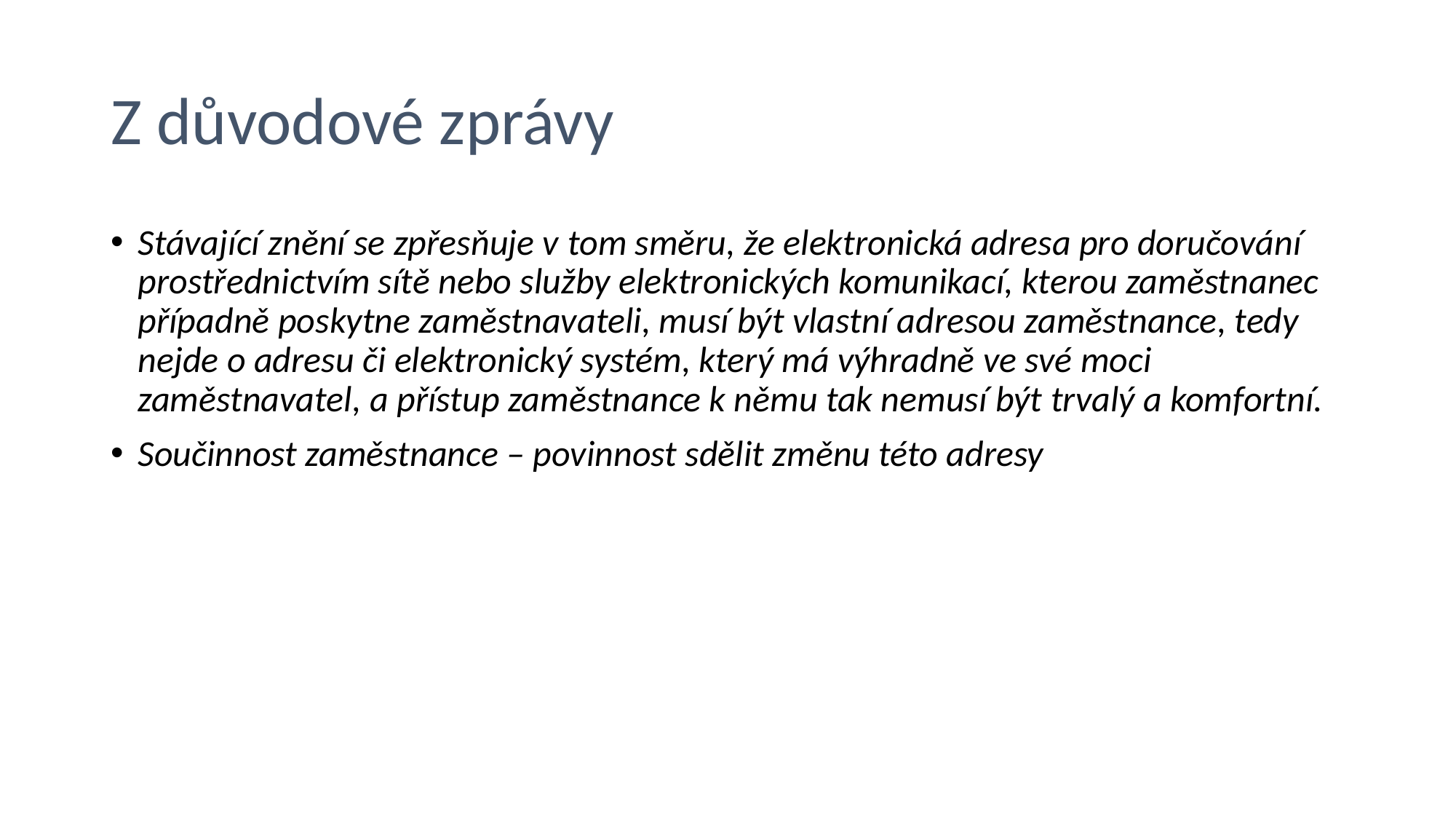

Z důvodové zprávy
Stávající znění se zpřesňuje v tom směru, že elektronická adresa pro doručování prostřednictvím sítě nebo služby elektronických komunikací, kterou zaměstnanec případně poskytne zaměstnavateli, musí být vlastní adresou zaměstnance, tedy nejde o adresu či elektronický systém, který má výhradně ve své moci zaměstnavatel, a přístup zaměstnance k němu tak nemusí být trvalý a komfortní.
Součinnost zaměstnance – povinnost sdělit změnu této adresy